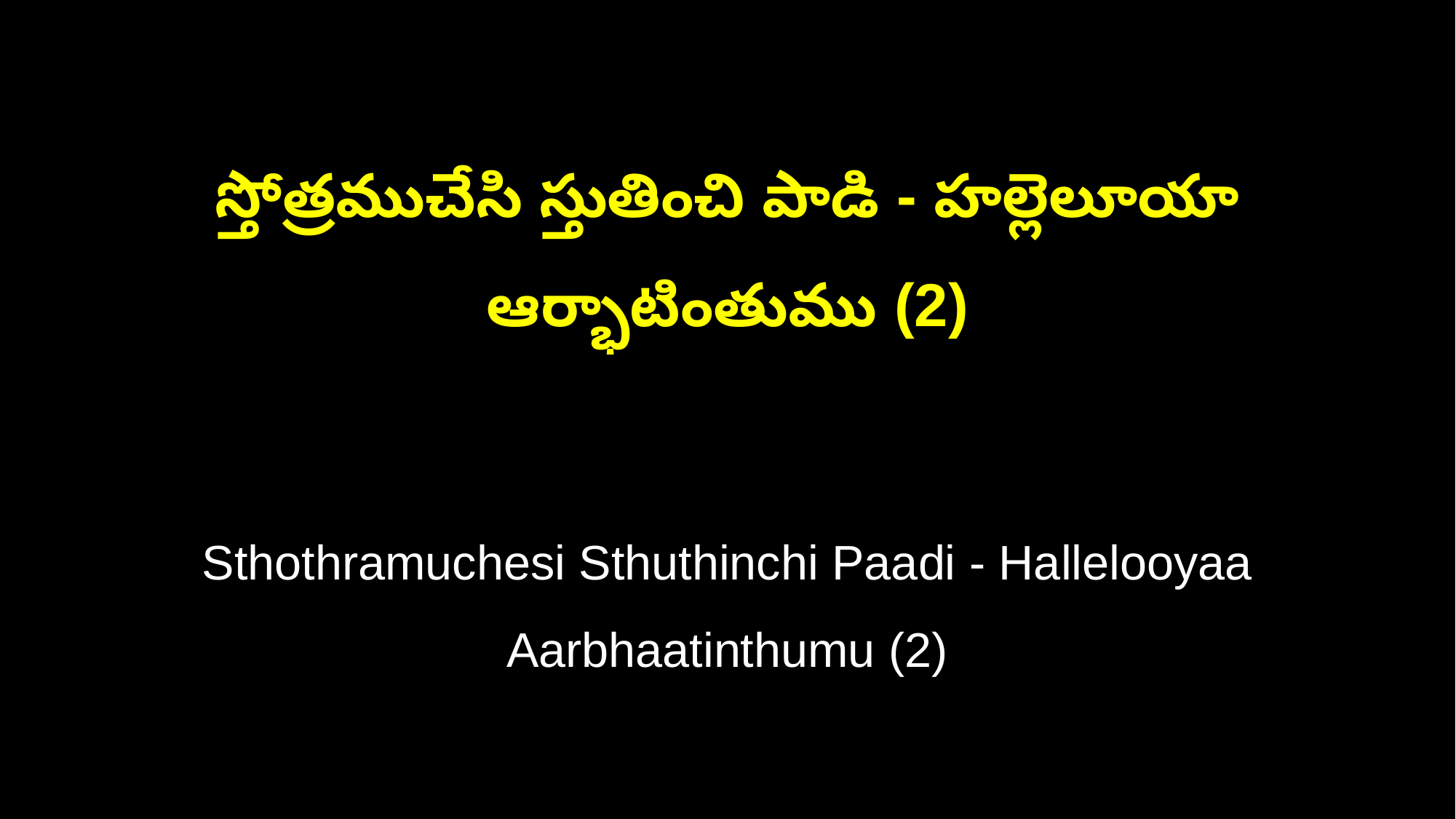

స్తోత్రముచేసి స్తుతించి పాడి - హల్లెలూయా ఆర్భాటింతుము (2)
Sthothramuchesi Sthuthinchi Paadi - Hallelooyaa Aarbhaatinthumu (2)